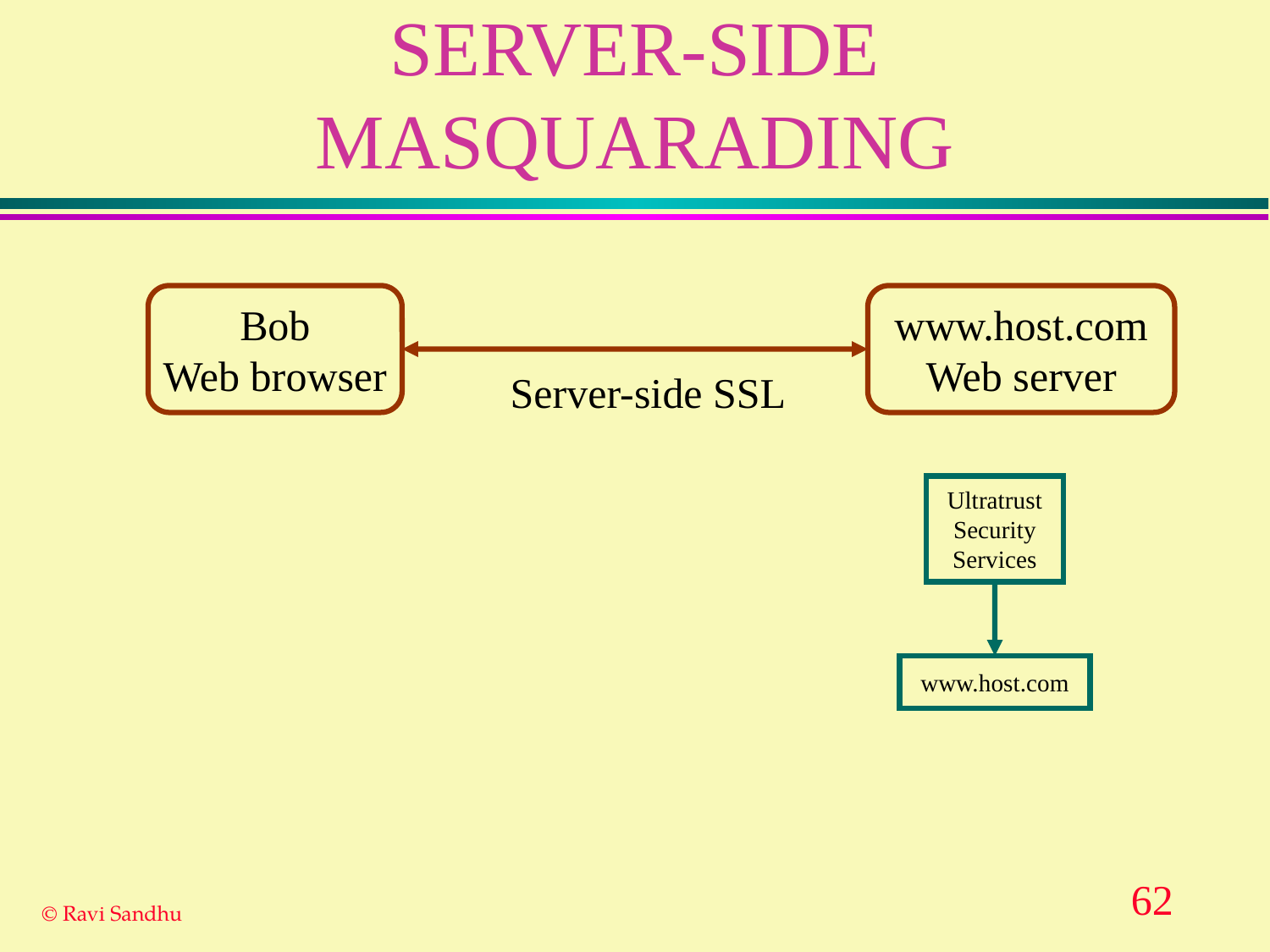

# SERVER-SIDE MASQUARADING
Bob
Web browser
www.host.com
Web server

Server-side SSL
Ultratrust
Security
Services

www.host.com